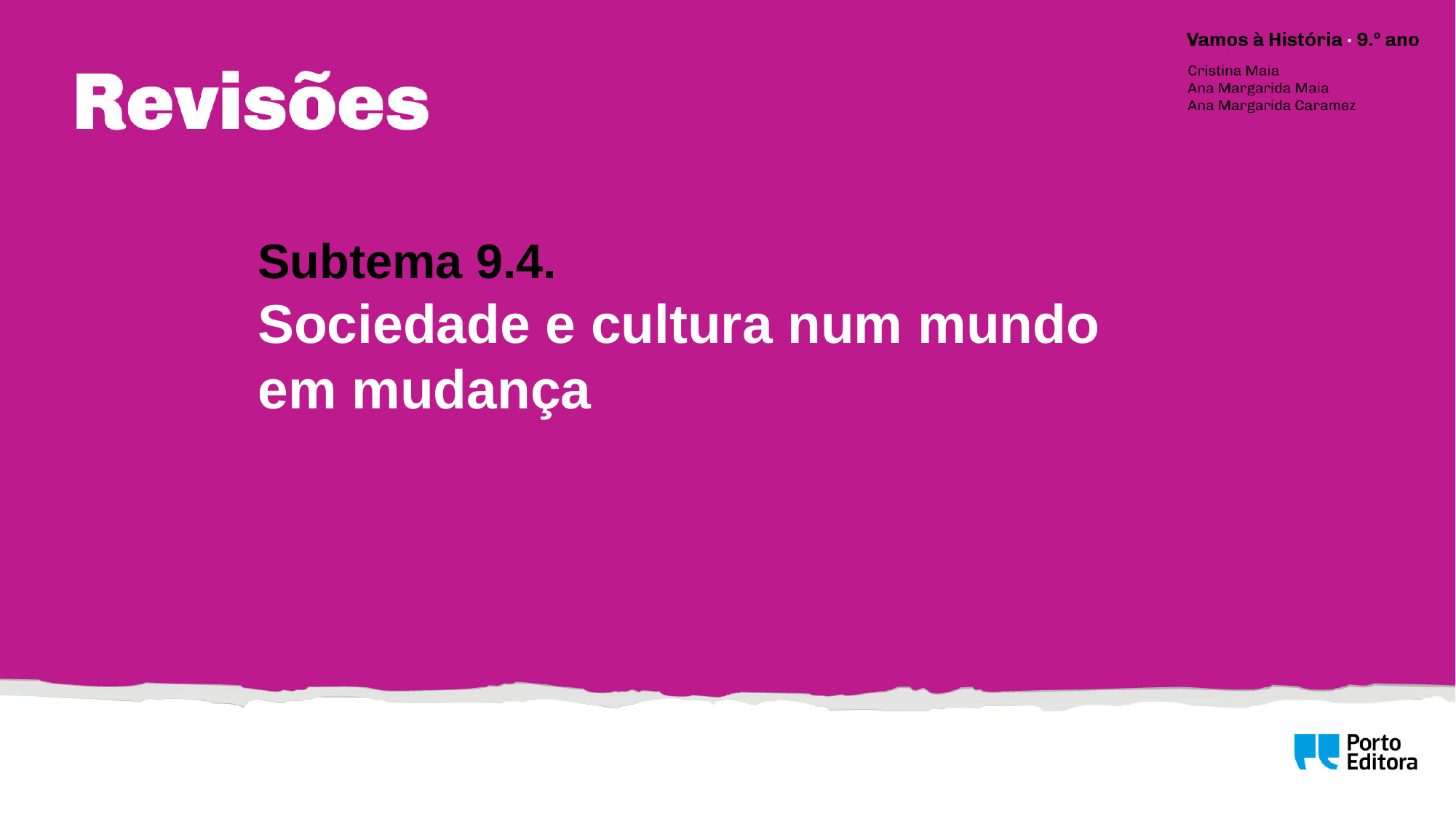

Subtema 9.4.
Sociedade e cultura num mundo em mudança